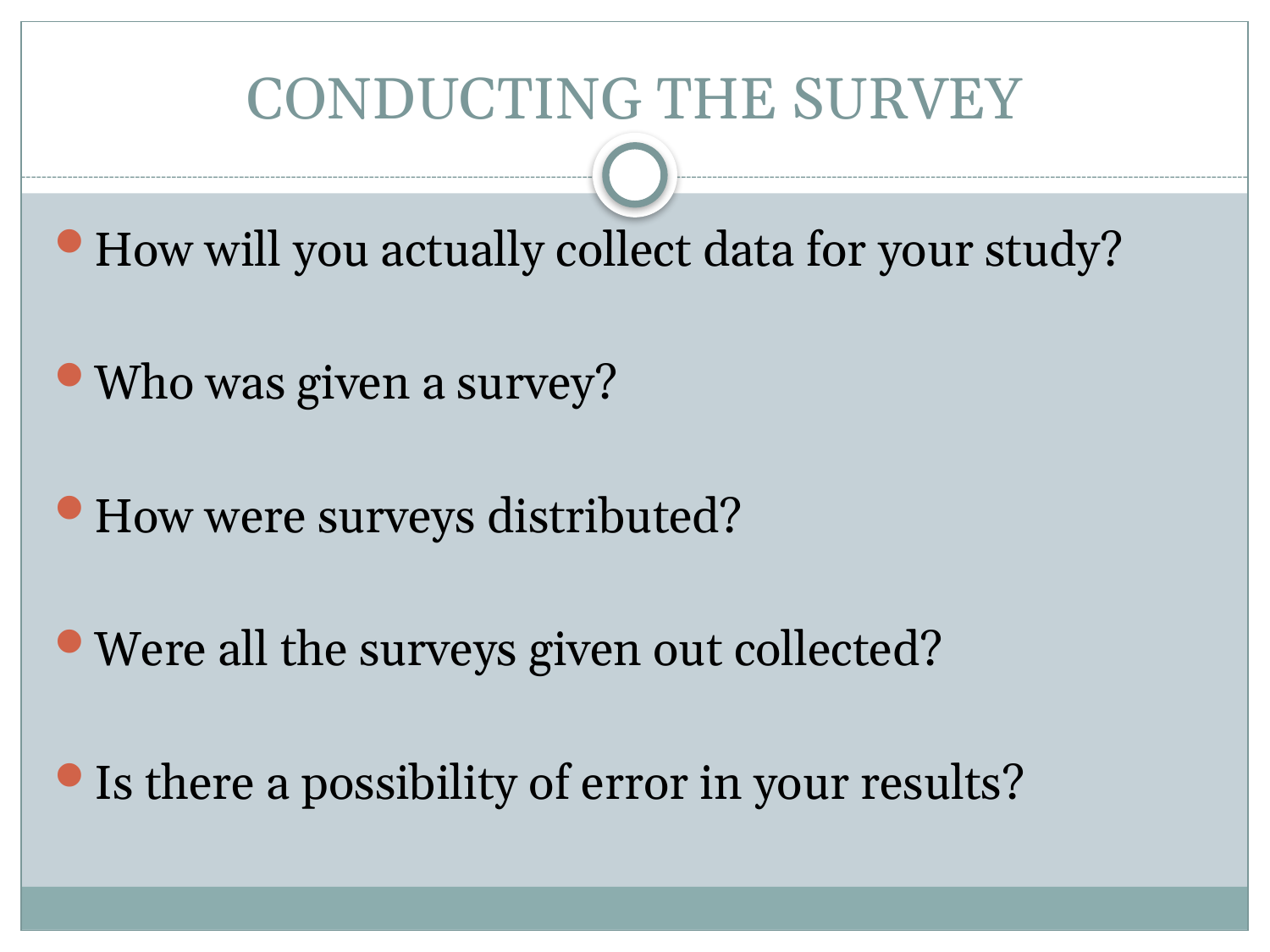

# CONDUCTING THE SURVEY
How will you actually collect data for your study?

Who was given a survey?

How were surveys distributed?

Were all the surveys given out collected?

Is there a possibility of error in your results?